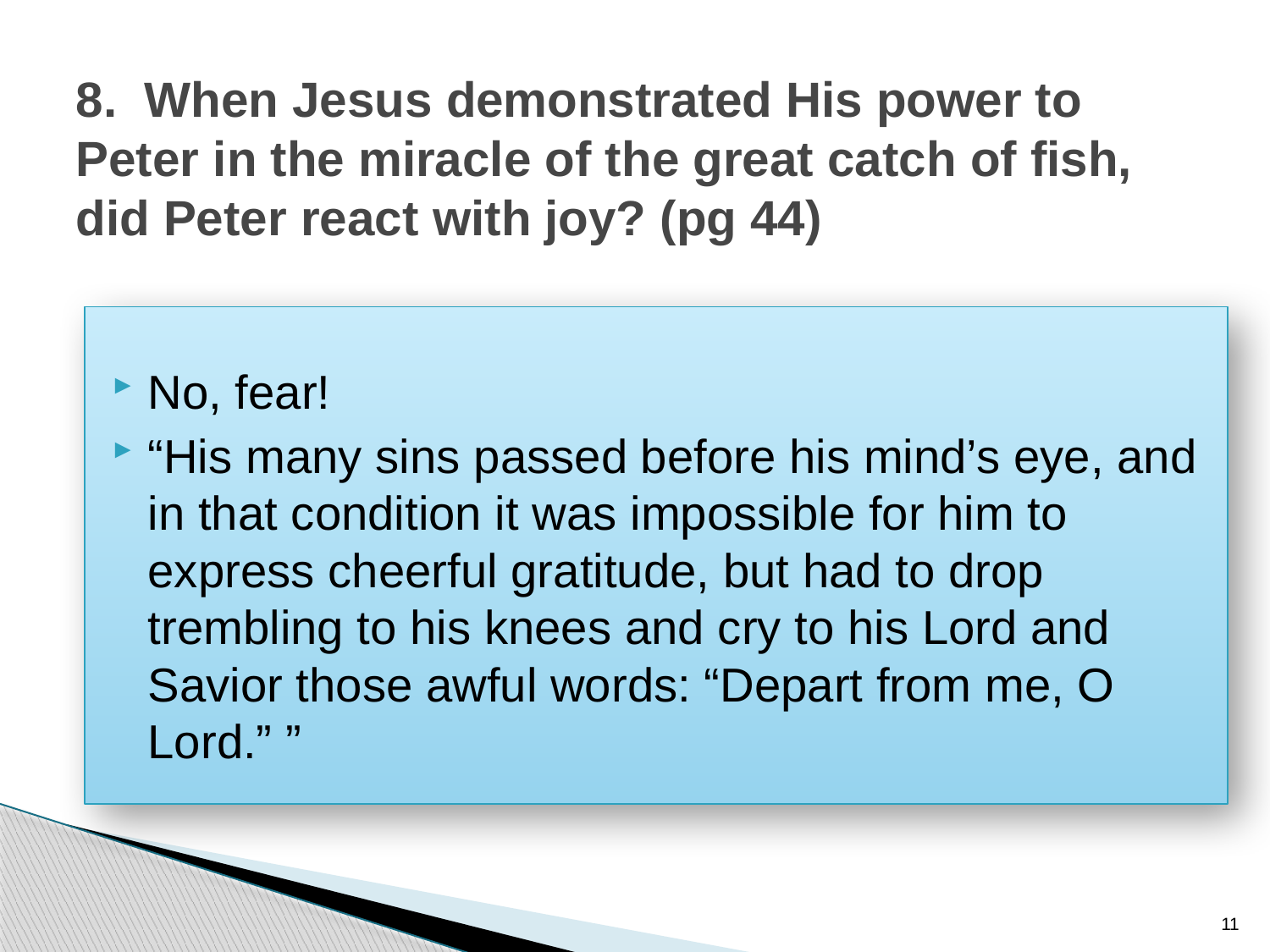

# 8.  When Jesus demonstrated His power to Peter in the miracle of the great catch of fish, did Peter react with joy? (pg 44)
No, fear!
“His many sins passed before his mind’s eye, and in that condition it was impossible for him to express cheerful gratitude, but had to drop trembling to his knees and cry to his Lord and Savior those awful words: “Depart from me, O Lord.” ”
11